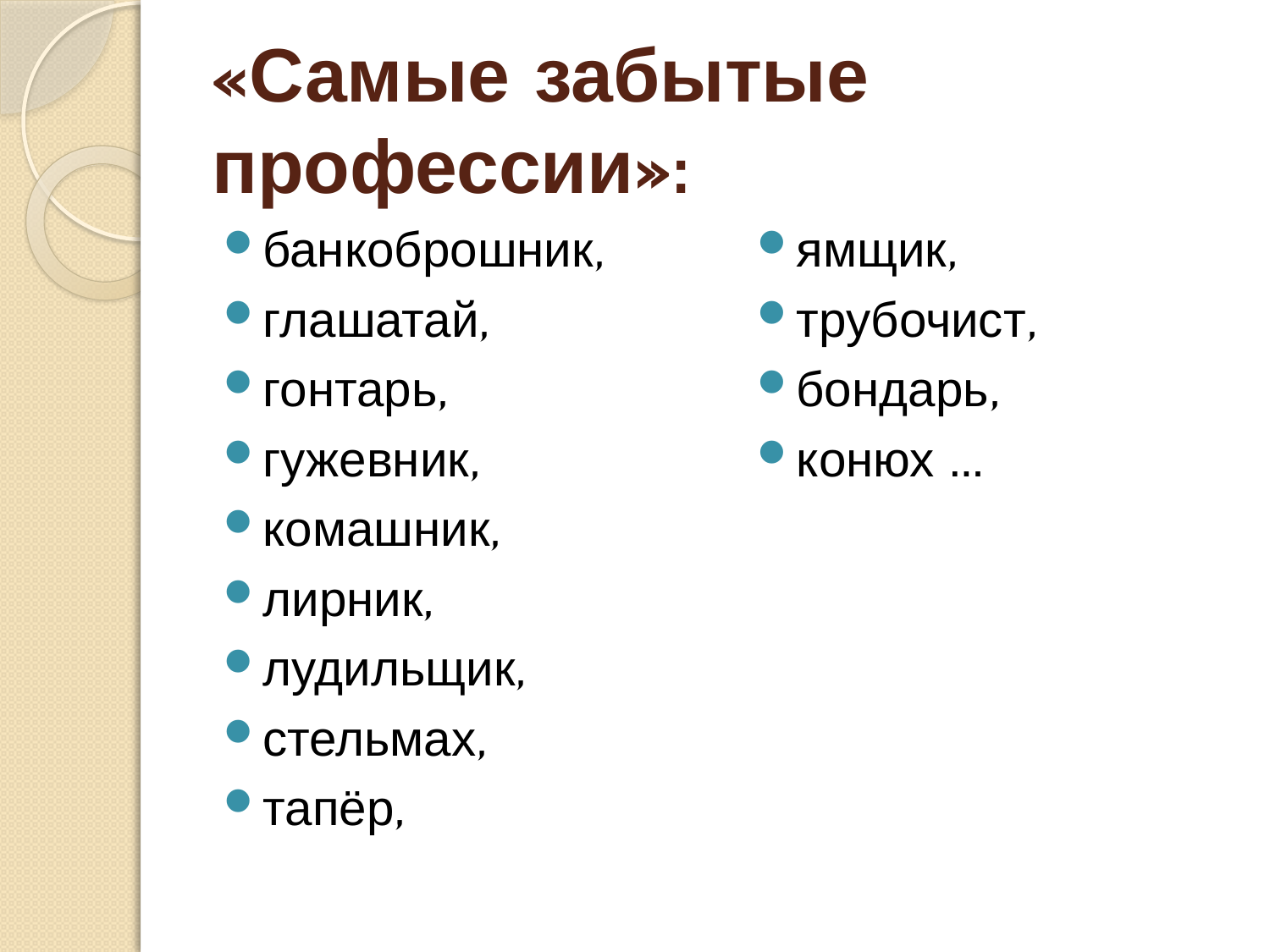

# «Самые забытые профессии»:
банкоброшник,
глашатай,
гонтарь,
гужевник,
комашник,
лирник,
лудильщик,
стельмах,
тапёр,
ямщик,
трубочист,
бондарь,
конюх …